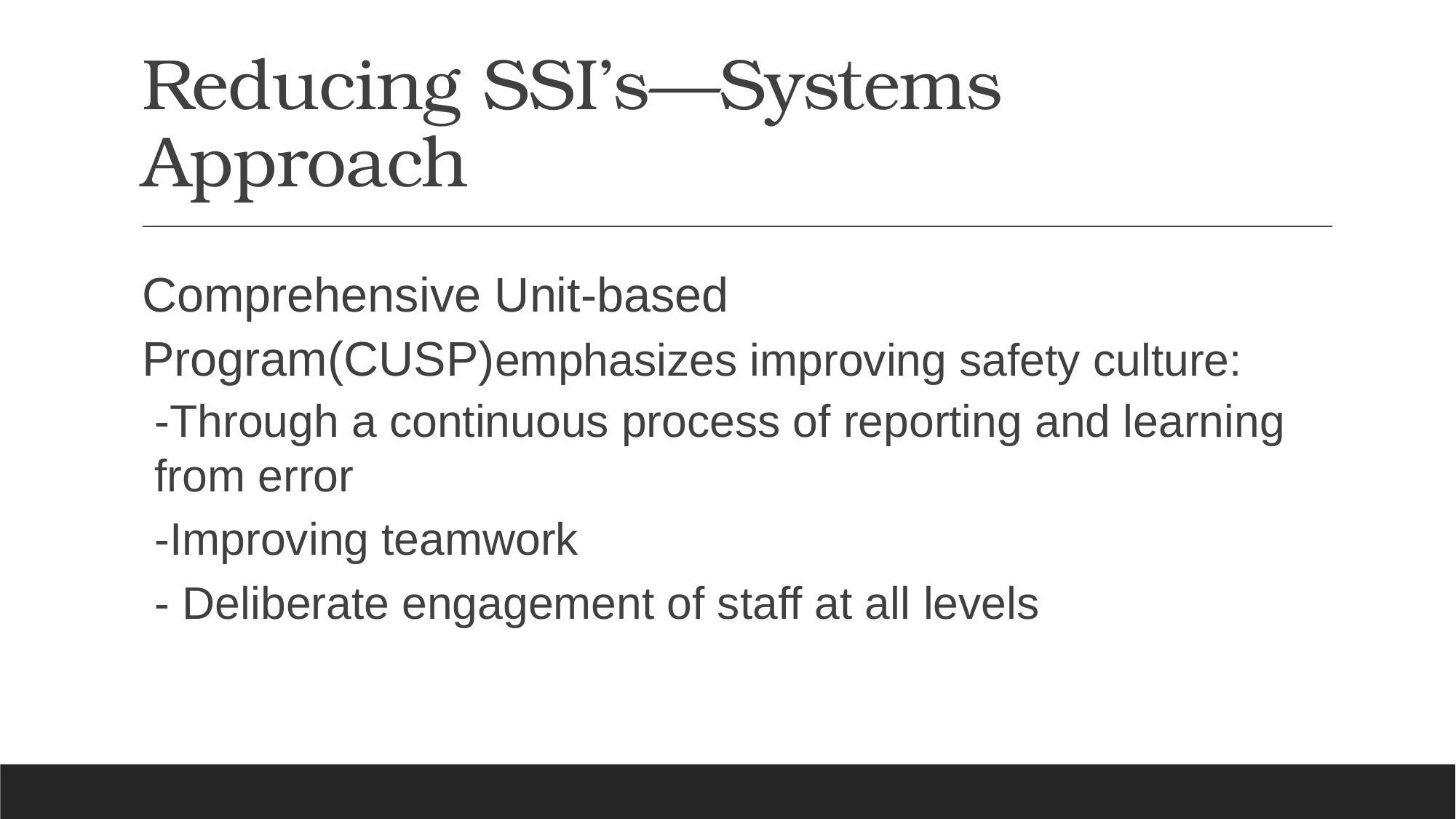

# Reducing SSI’s—Systems Approach
Comprehensive Unit-based Program(CUSP)emphasizes improving safety culture:
-Through a continuous process of reporting and learning from error
-Improving teamwork
- Deliberate engagement of staff at all levels